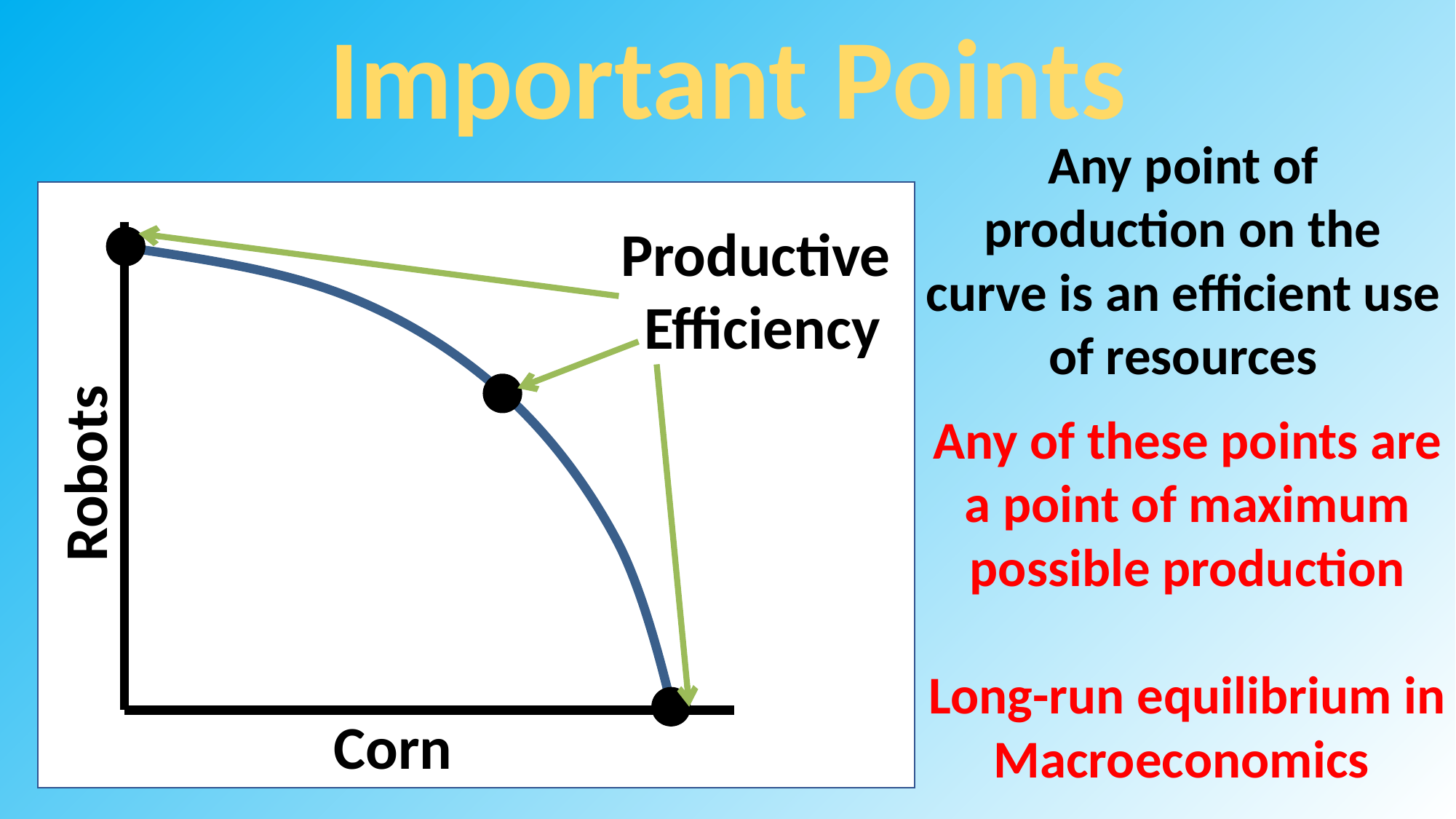

Important Points
Any point of production on the curve is an efficient use of resources

Productive
Efficiency

Any of these points are a point of maximum possible production

Long-run equilibrium in Macroeconomics
Robots

Corn